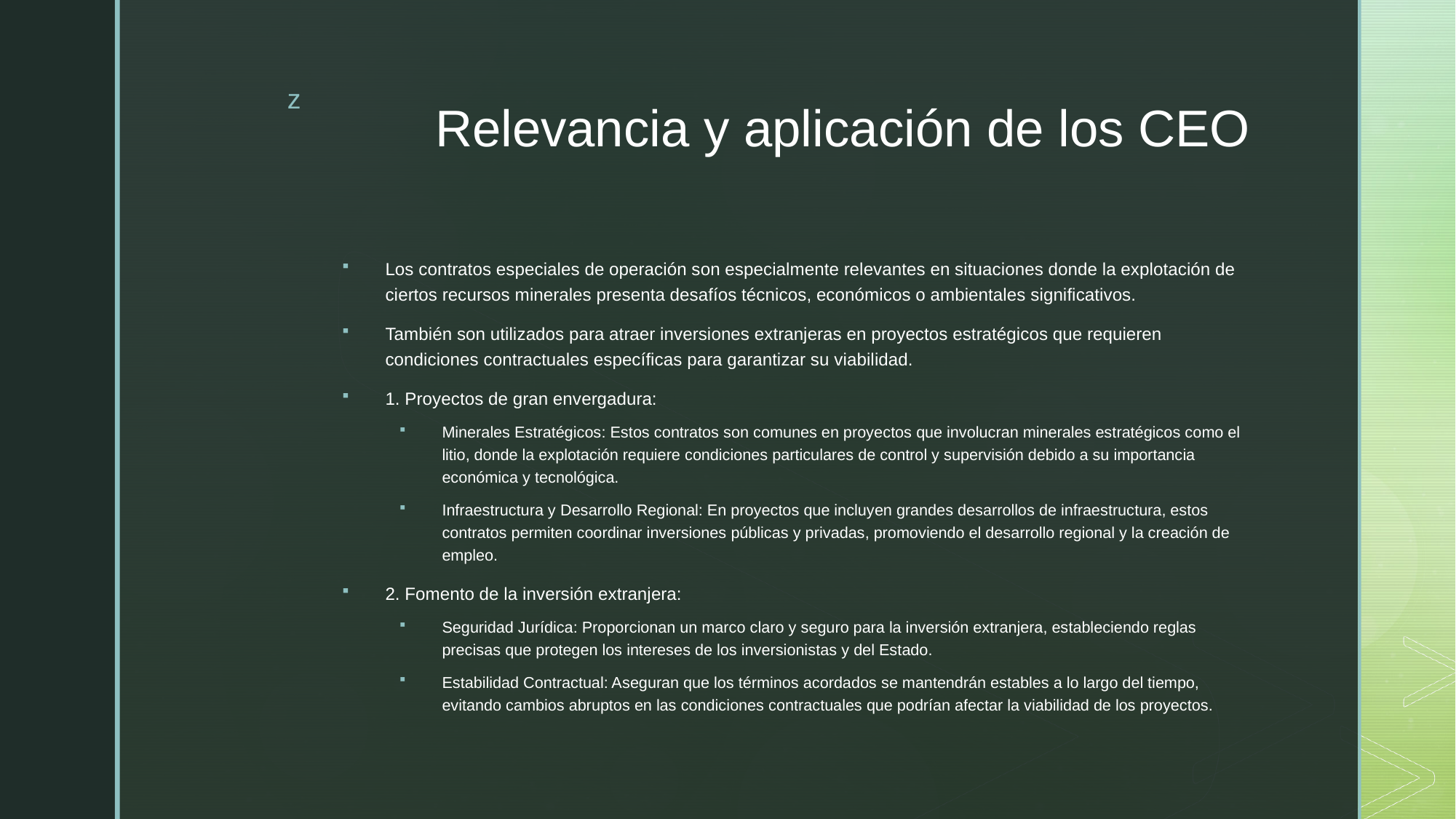

# Relevancia y aplicación de los CEO
Los contratos especiales de operación son especialmente relevantes en situaciones donde la explotación de ciertos recursos minerales presenta desafíos técnicos, económicos o ambientales significativos.
También son utilizados para atraer inversiones extranjeras en proyectos estratégicos que requieren condiciones contractuales específicas para garantizar su viabilidad.
1. Proyectos de gran envergadura:
Minerales Estratégicos: Estos contratos son comunes en proyectos que involucran minerales estratégicos como el litio, donde la explotación requiere condiciones particulares de control y supervisión debido a su importancia económica y tecnológica.
Infraestructura y Desarrollo Regional: En proyectos que incluyen grandes desarrollos de infraestructura, estos contratos permiten coordinar inversiones públicas y privadas, promoviendo el desarrollo regional y la creación de empleo.
2. Fomento de la inversión extranjera:
Seguridad Jurídica: Proporcionan un marco claro y seguro para la inversión extranjera, estableciendo reglas precisas que protegen los intereses de los inversionistas y del Estado.
Estabilidad Contractual: Aseguran que los términos acordados se mantendrán estables a lo largo del tiempo, evitando cambios abruptos en las condiciones contractuales que podrían afectar la viabilidad de los proyectos.